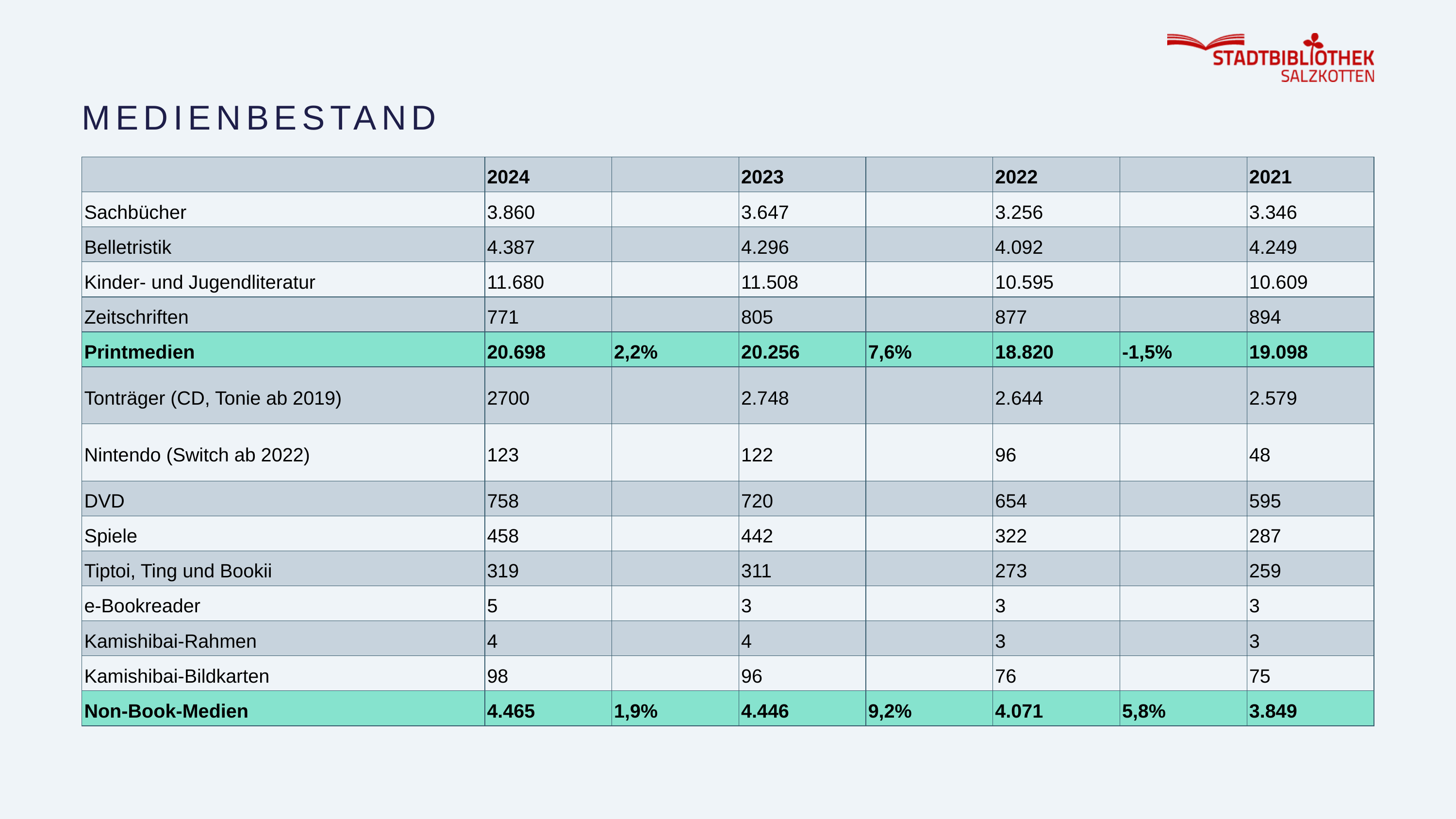

MEDIENBESTAND
|  | 2024 |  | 2023 |  | 2022 |  | 2021 |
| --- | --- | --- | --- | --- | --- | --- | --- |
| Sachbücher | 3.860 |  | 3.647 |  | 3.256 |  | 3.346 |
| Belletristik | 4.387 |  | 4.296 |  | 4.092 |  | 4.249 |
| Kinder- und Jugendliteratur | 11.680 |  | 11.508 |  | 10.595 |  | 10.609 |
| Zeitschriften | 771 |  | 805 |  | 877 |  | 894 |
| Printmedien | 20.698 | 2,2% | 20.256 | 7,6% | 18.820 | -1,5% | 19.098 |
| Tonträger (CD, Tonie ab 2019) | 2700 |  | 2.748 |  | 2.644 |  | 2.579 |
| Nintendo (Switch ab 2022) | 123 |  | 122 |  | 96 |  | 48 |
| DVD | 758 |  | 720 |  | 654 |  | 595 |
| Spiele | 458 |  | 442 |  | 322 |  | 287 |
| Tiptoi, Ting und Bookii | 319 |  | 311 |  | 273 |  | 259 |
| e-Bookreader | 5 |  | 3 |  | 3 |  | 3 |
| Kamishibai-Rahmen | 4 |  | 4 |  | 3 |  | 3 |
| Kamishibai-Bildkarten | 98 |  | 96 |  | 76 |  | 75 |
| Non-Book-Medien | 4.465 | 1,9% | 4.446 | 9,2% | 4.071 | 5,8% | 3.849 |